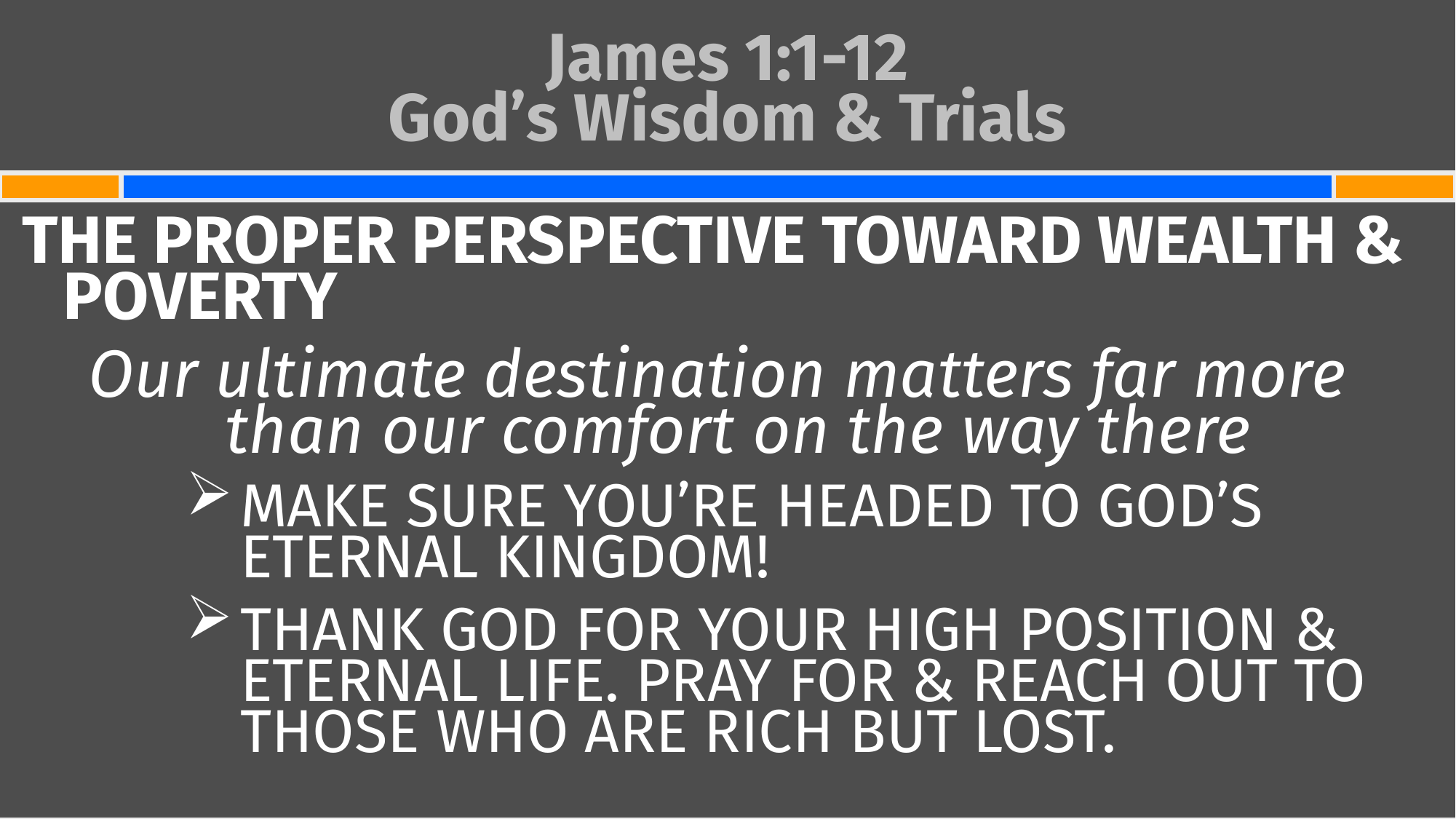

# James 1:1-12 God’s Wisdom & Trials

THE PROPER PERSPECTIVE TOWARD WEALTH & POVERTY
Our ultimate destination matters far more than our comfort on the way there
MAKE SURE YOU’RE HEADED TO GOD’S ETERNAL KINGDOM!
THANK GOD FOR YOUR HIGH POSITION & ETERNAL LIFE. PRAY FOR & REACH OUT TO THOSE WHO ARE RICH BUT LOST.